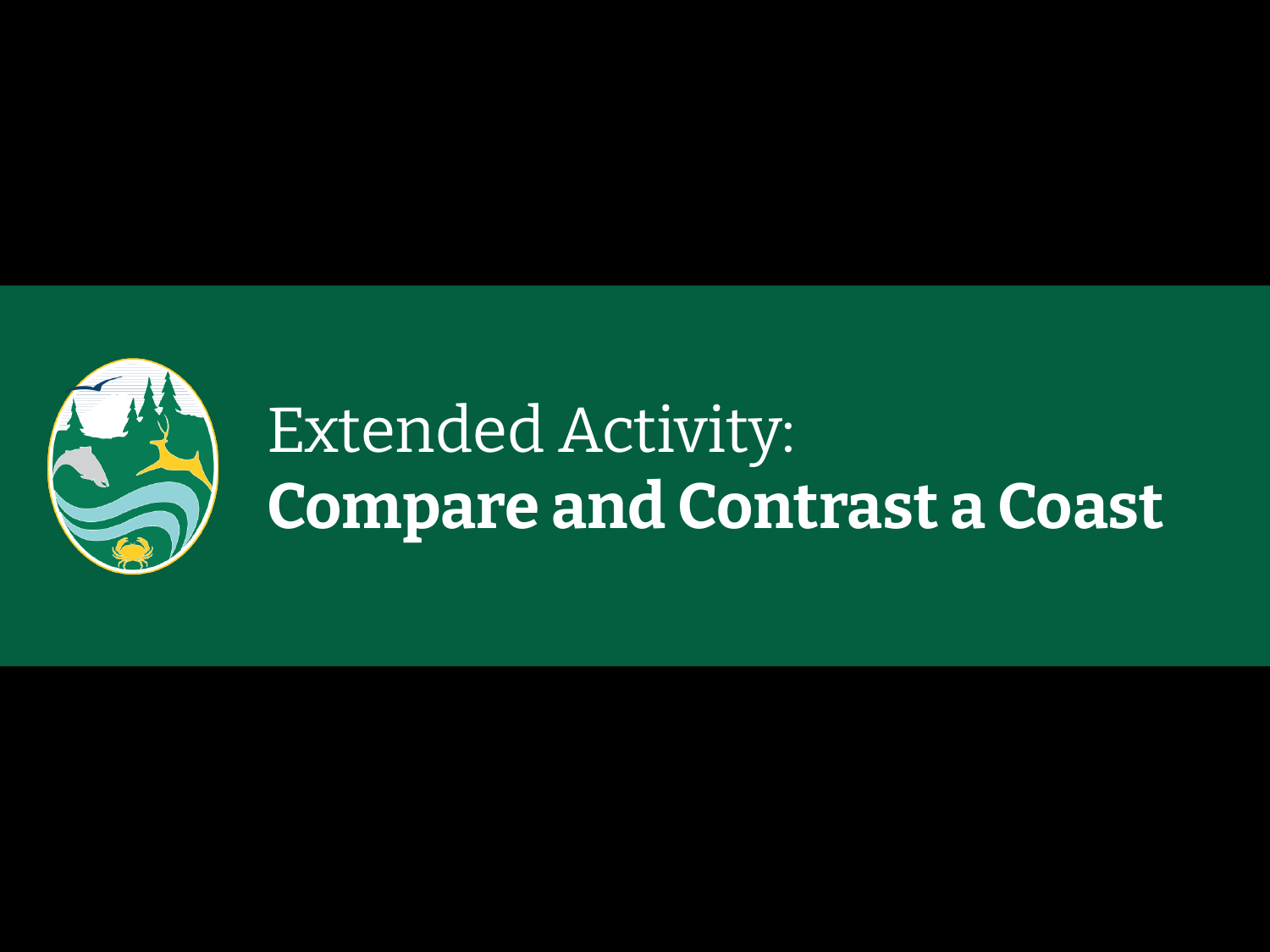

Extended Activity:
Compare and Contrast a Coast